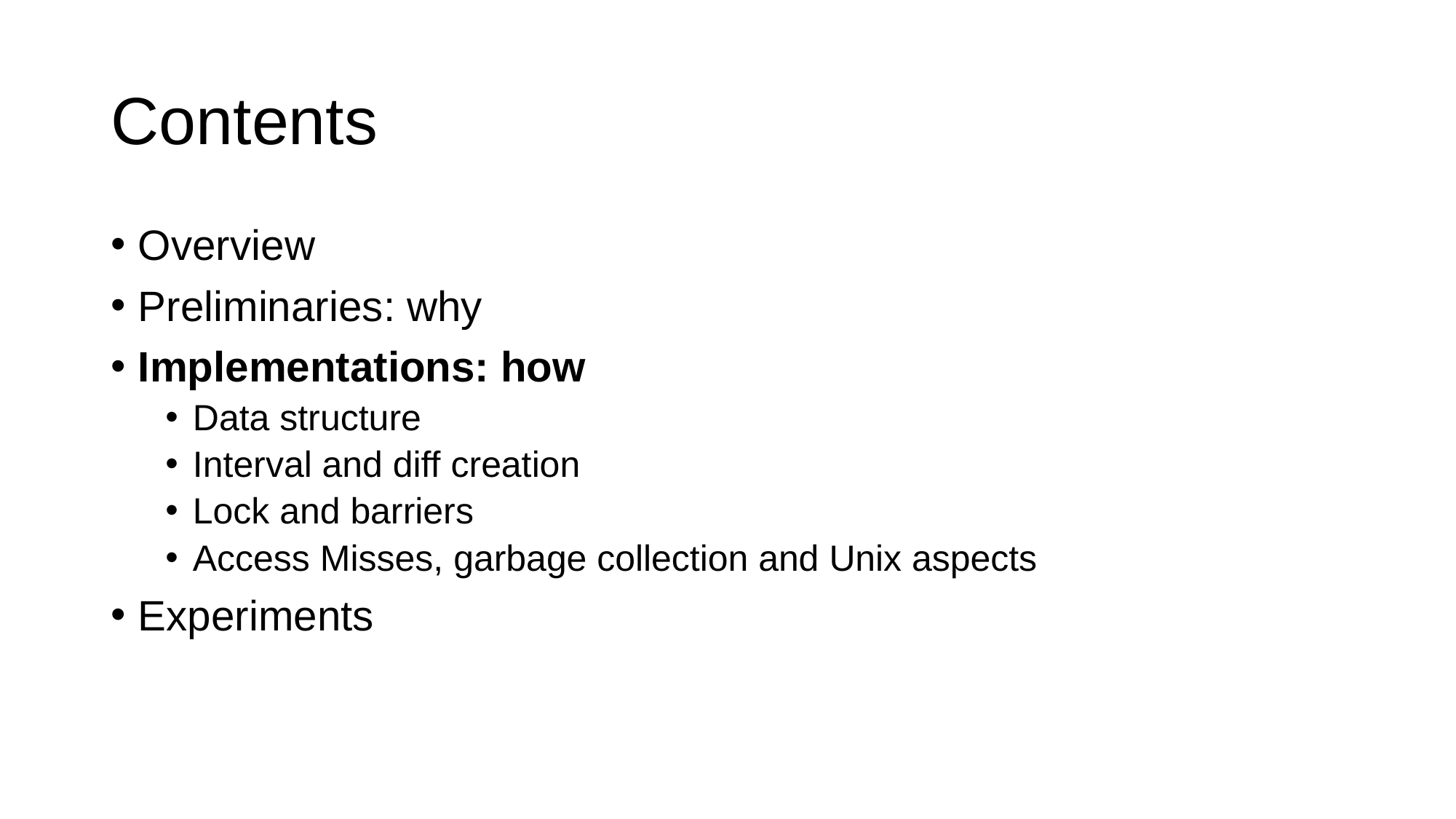

# Contents
Overview
Preliminaries: why
Implementations: how
Data structure
Interval and diff creation
Lock and barriers
Access Misses, garbage collection and Unix aspects
Experiments